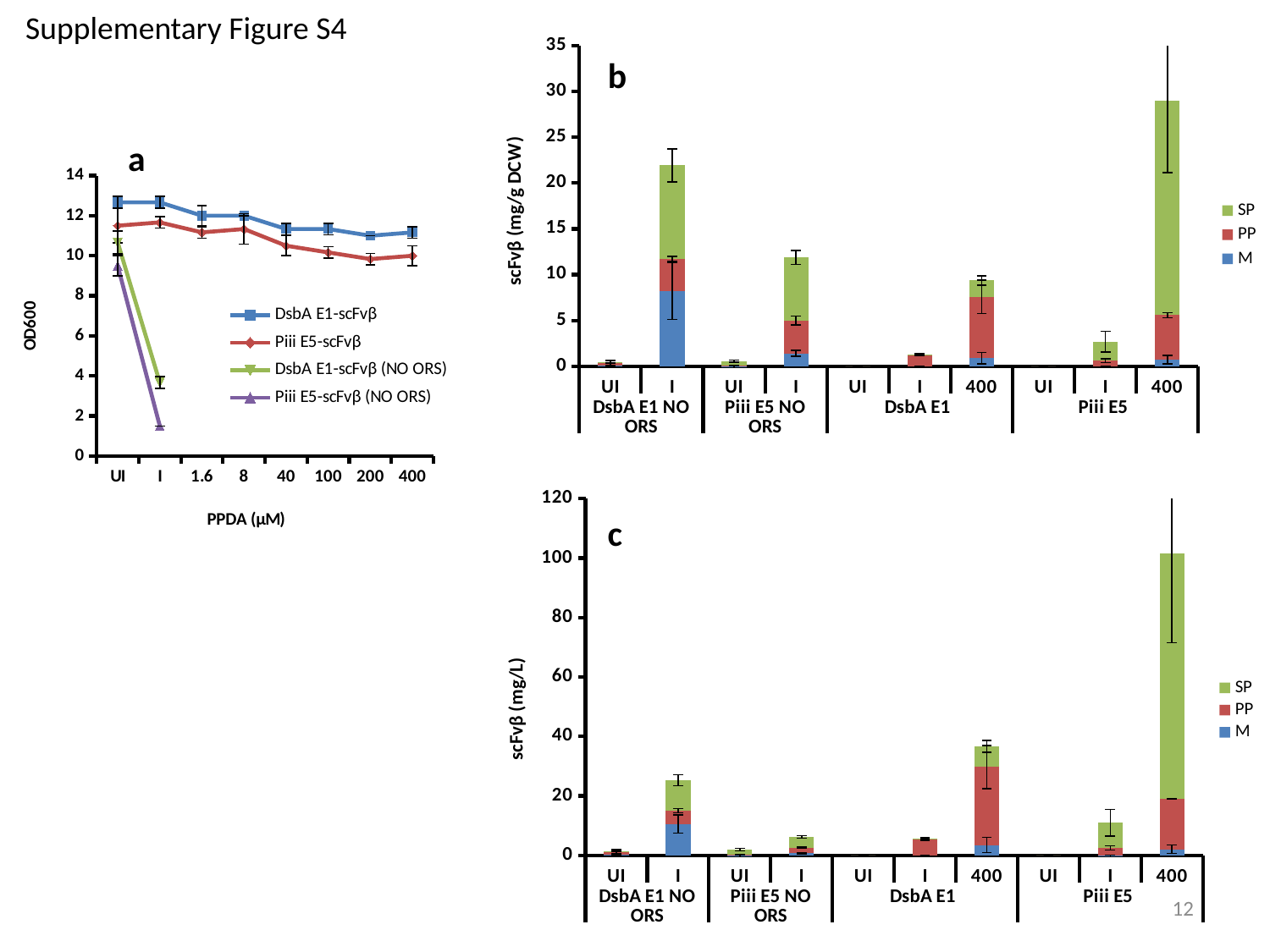

Supplementary Figure S4

### Chart

| Category | M | PP | SP |
|---|---|---|---|
| UI | 0.072874469503422 | 0.296495711489567 | 0.120591702909004 |
| I | 8.205518512524627 | 3.511441446713875 | 10.19558395577544 |
| UI | 0.0105479532136024 | 0.0986519880187584 | 0.462944231542311 |
| I | 1.413135014117129 | 3.580678054811086 | 6.894249077307634 |
| UI | 0.0 | 0.0 | 0.0 |
| I | 0.0 | 1.238728894721006 | 0.0655753192144353 |
| 400 | 0.88444839753282 | 6.697063863750928 | 1.774955635739957 |
| UI | 0.0 | 0.0 | 0.0 |
| I | 0.0 | 0.605937755681525 | 2.086474602002715 |
| 400 | 0.72242012465517 | 4.85346268542102 | 23.39375844806129 |
b
a

[unsupported chart]

### Chart

| Category | M | PP | SP |
|---|---|---|---|
| UI | 0.273731709744849 | 1.086703991988712 | 0.120591702909004 |
| I | 10.57765685656461 | 4.524102143930079 | 10.19558395577544 |
| UI | 0.0368957165134875 | 0.32774474804985 | 1.541583433792213 |
| I | 0.741895882411495 | 1.87985597877582 | 3.619480765586508 |
| UI | 0.0 | 0.0 | 0.0 |
| I | 0.0 | 5.49446765525271 | 0.290931366480271 |
| 400 | 3.499217708830358 | 26.22338043202521 | 6.934937296260705 |
| UI | 0.0 | 0.0 | 0.0 |
| I | 0.0354518499419879 | 2.470439063891406 | 8.505721524622976 |
| 400 | 2.092816397790344 | 16.95294496457397 | 82.60778830547117 |
c
12